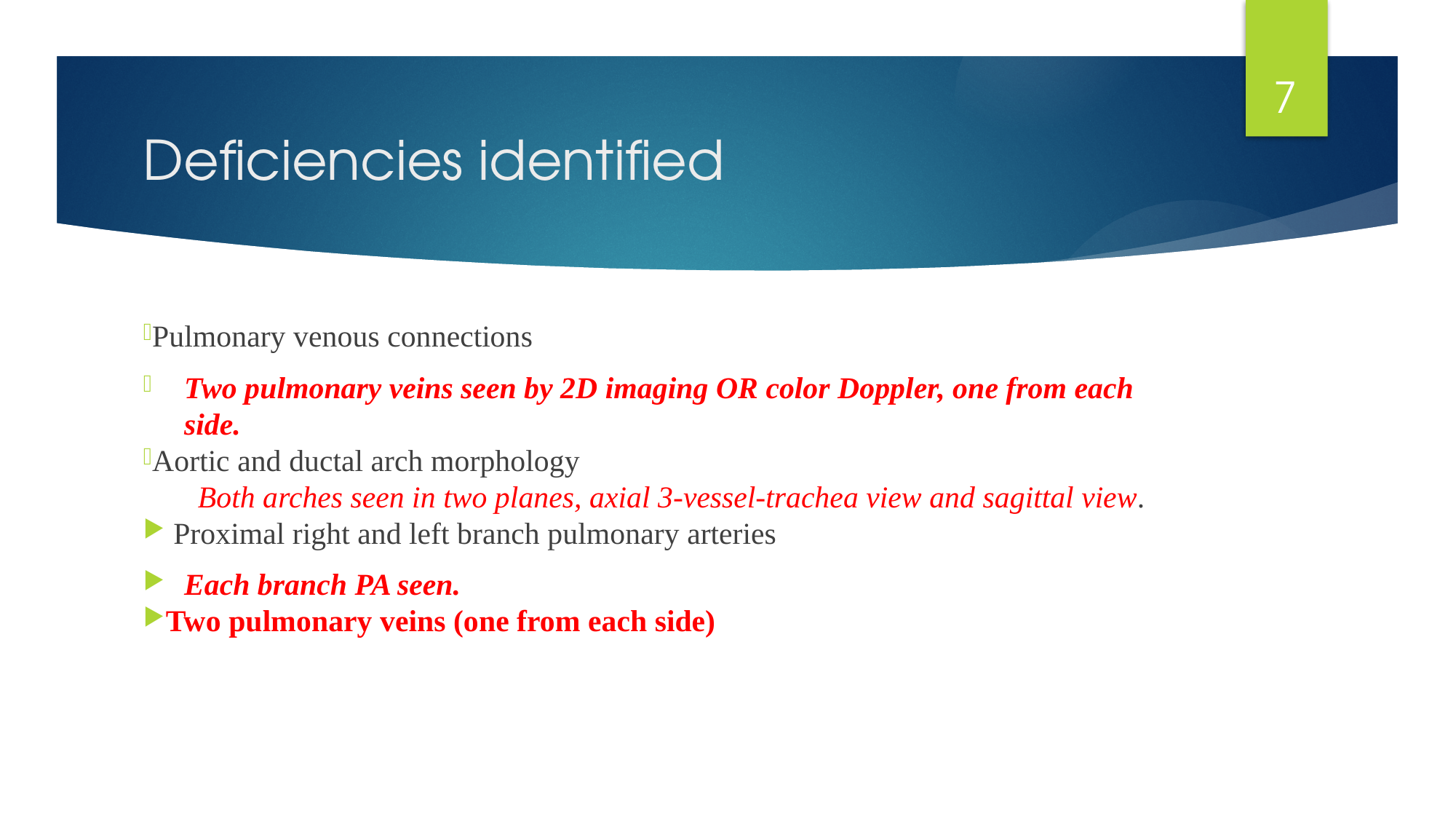

7
# Deficiencies identified
Pulmonary venous connections
Two pulmonary veins seen by 2D imaging OR color Doppler, one from each side.
Aortic and ductal arch morphology
Both arches seen in two planes, axial 3-vessel-trachea view and sagittal view.
 Proximal right and left branch pulmonary arteries
Each branch PA seen.
Two pulmonary veins (one from each side)